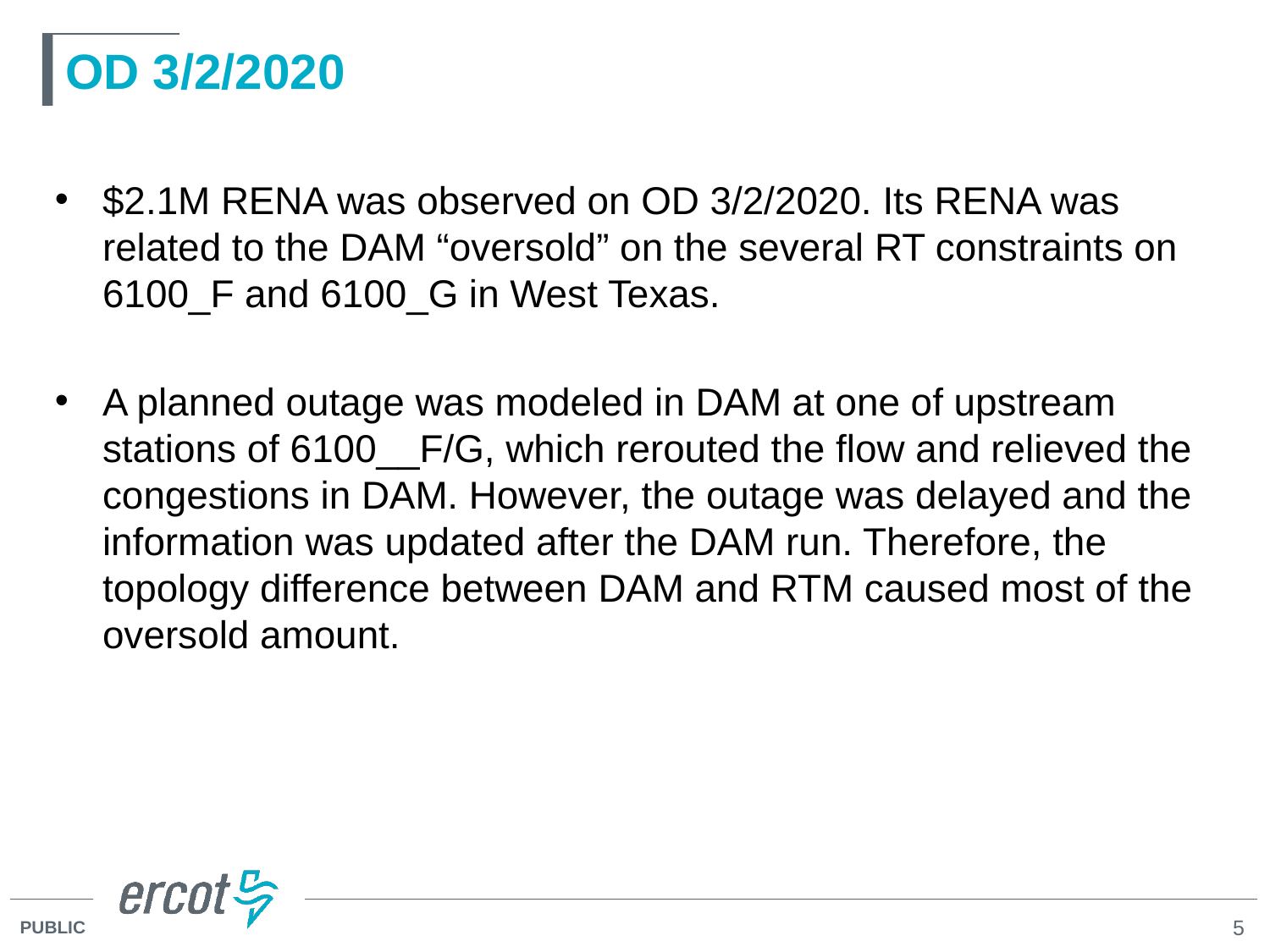

# OD 3/2/2020
$2.1M RENA was observed on OD 3/2/2020. Its RENA was related to the DAM “oversold” on the several RT constraints on 6100_F and 6100_G in West Texas.

A planned outage was modeled in DAM at one of upstream stations of 6100__F/G, which rerouted the flow and relieved the congestions in DAM. However, the outage was delayed and the information was updated after the DAM run. Therefore, the topology difference between DAM and RTM caused most of the oversold amount.